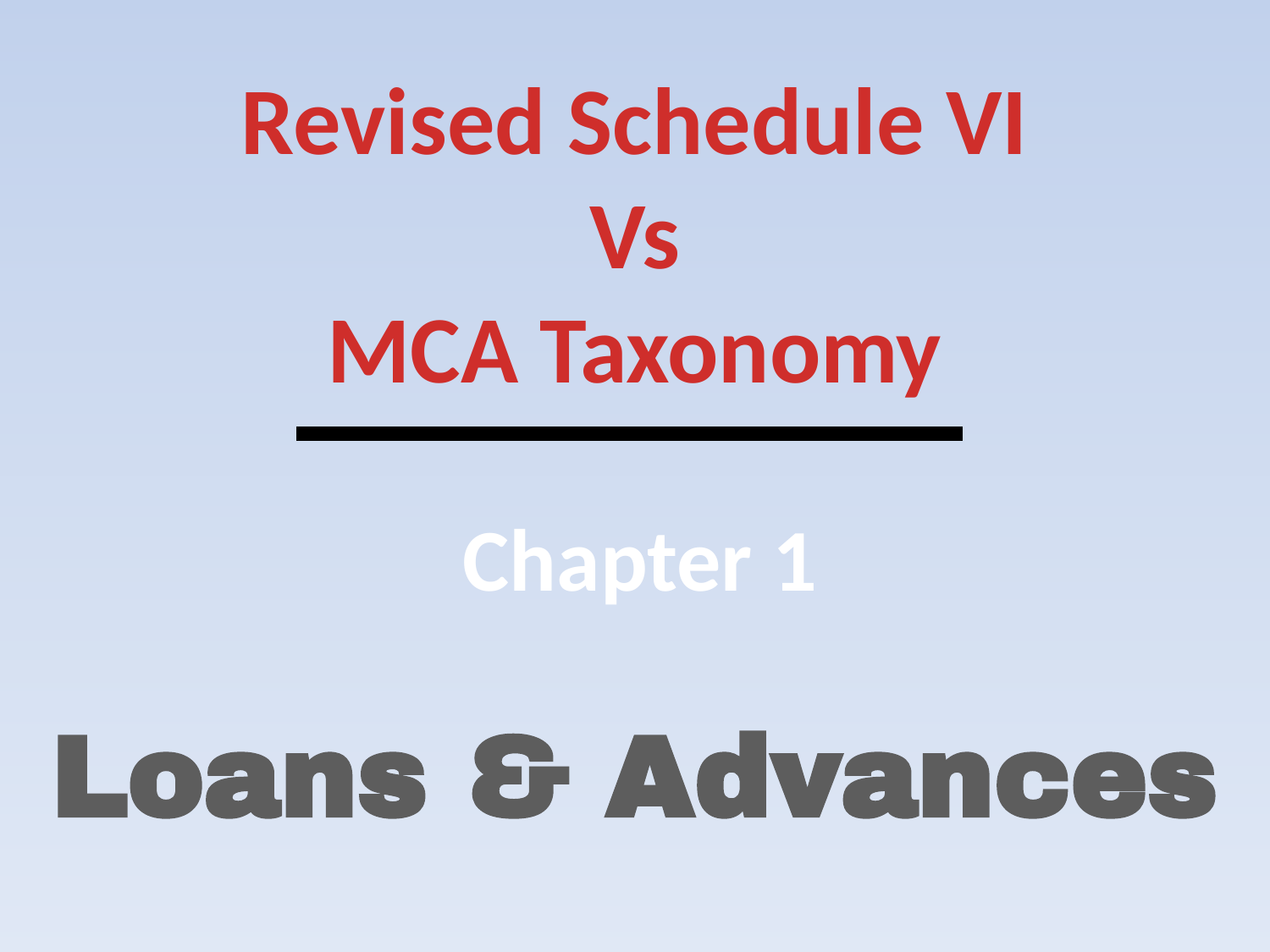

Revised Schedule VI
Vs
MCA Taxonomy
Chapter 1
Loans & Advances